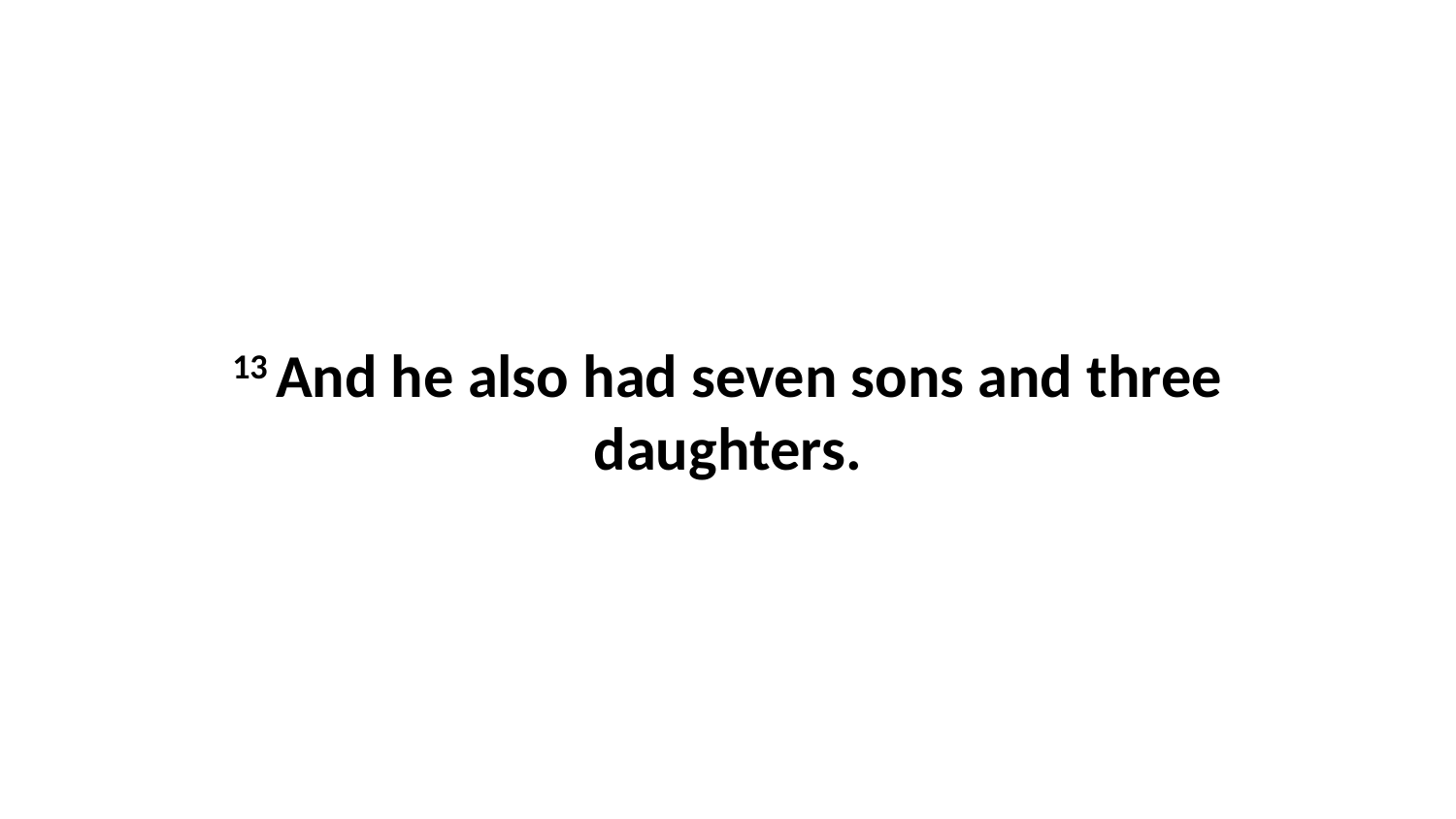

13 And he also had seven sons and three daughters.